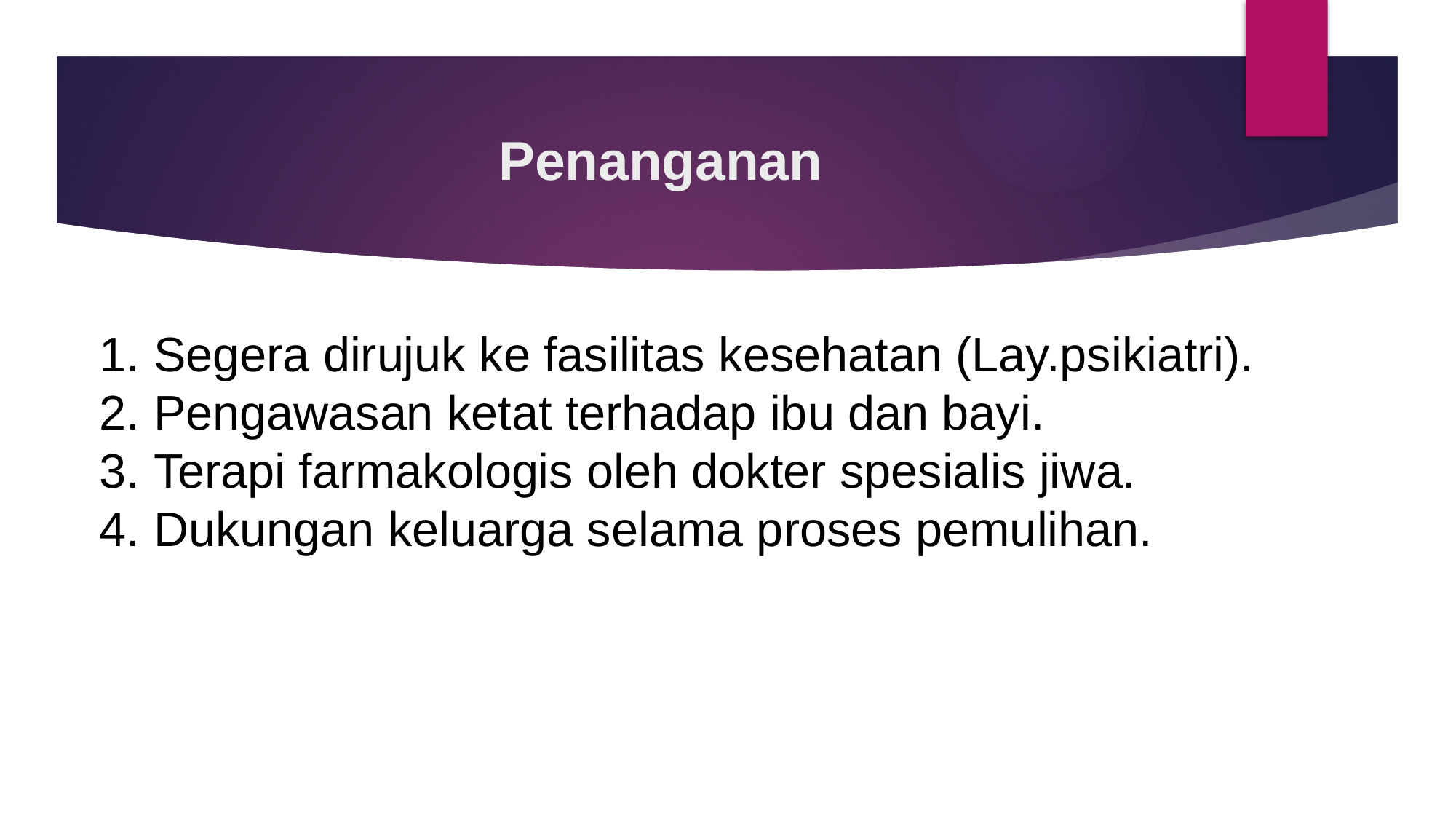

# Penanganan

 Segera dirujuk ke fasilitas kesehatan (Lay.psikiatri).
 Pengawasan ketat terhadap ibu dan bayi.
 Terapi farmakologis oleh dokter spesialis jiwa.
 Dukungan keluarga selama proses pemulihan.